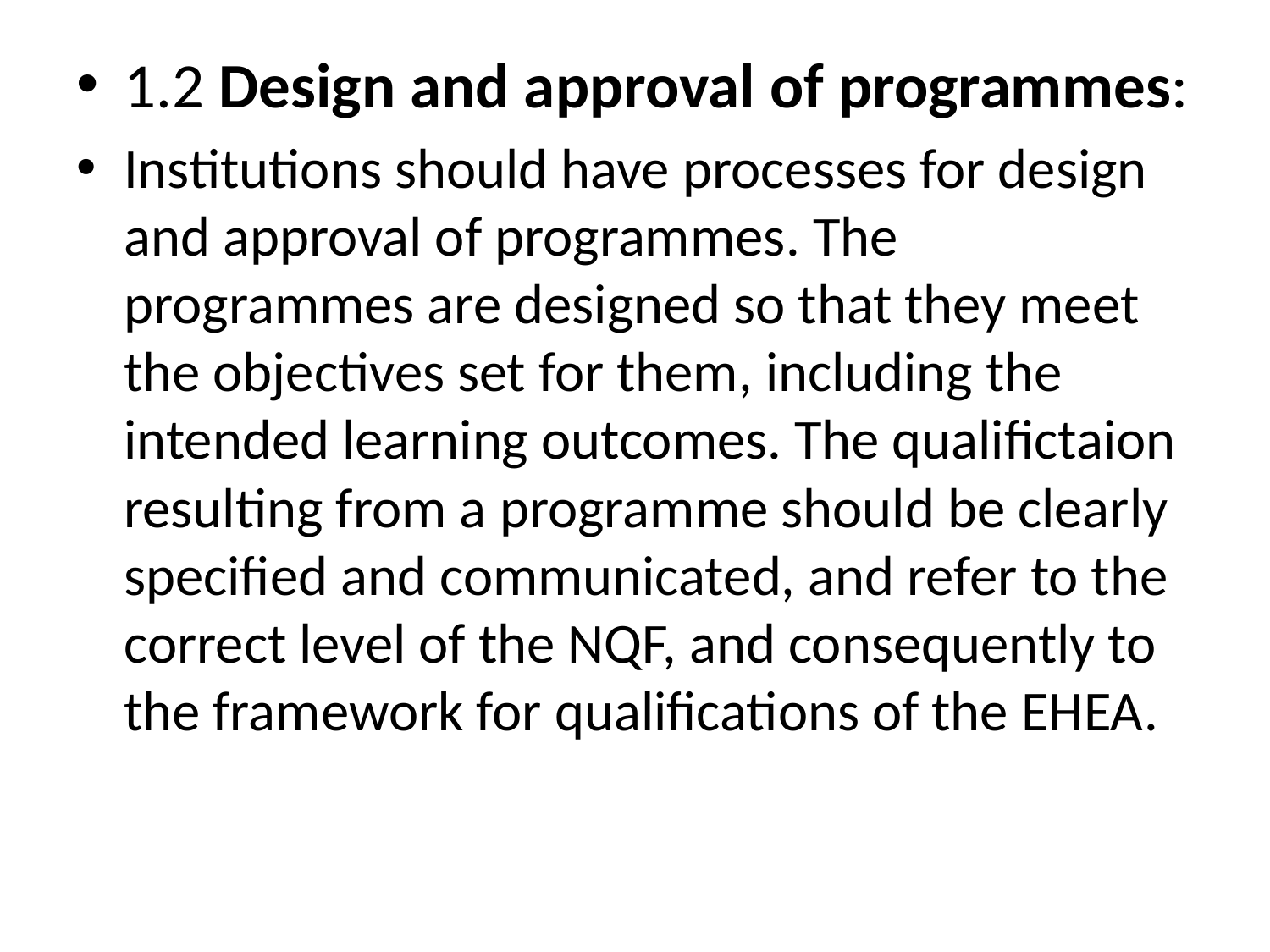

# 1.2 Design and approval of programmes:
Institutions should have processes for design and approval of programmes. The programmes are designed so that they meet the objectives set for them, including the intended learning outcomes. The qualifictaion resulting from a programme should be clearly specified and communicated, and refer to the correct level of the NQF, and consequently to the framework for qualifications of the EHEA.